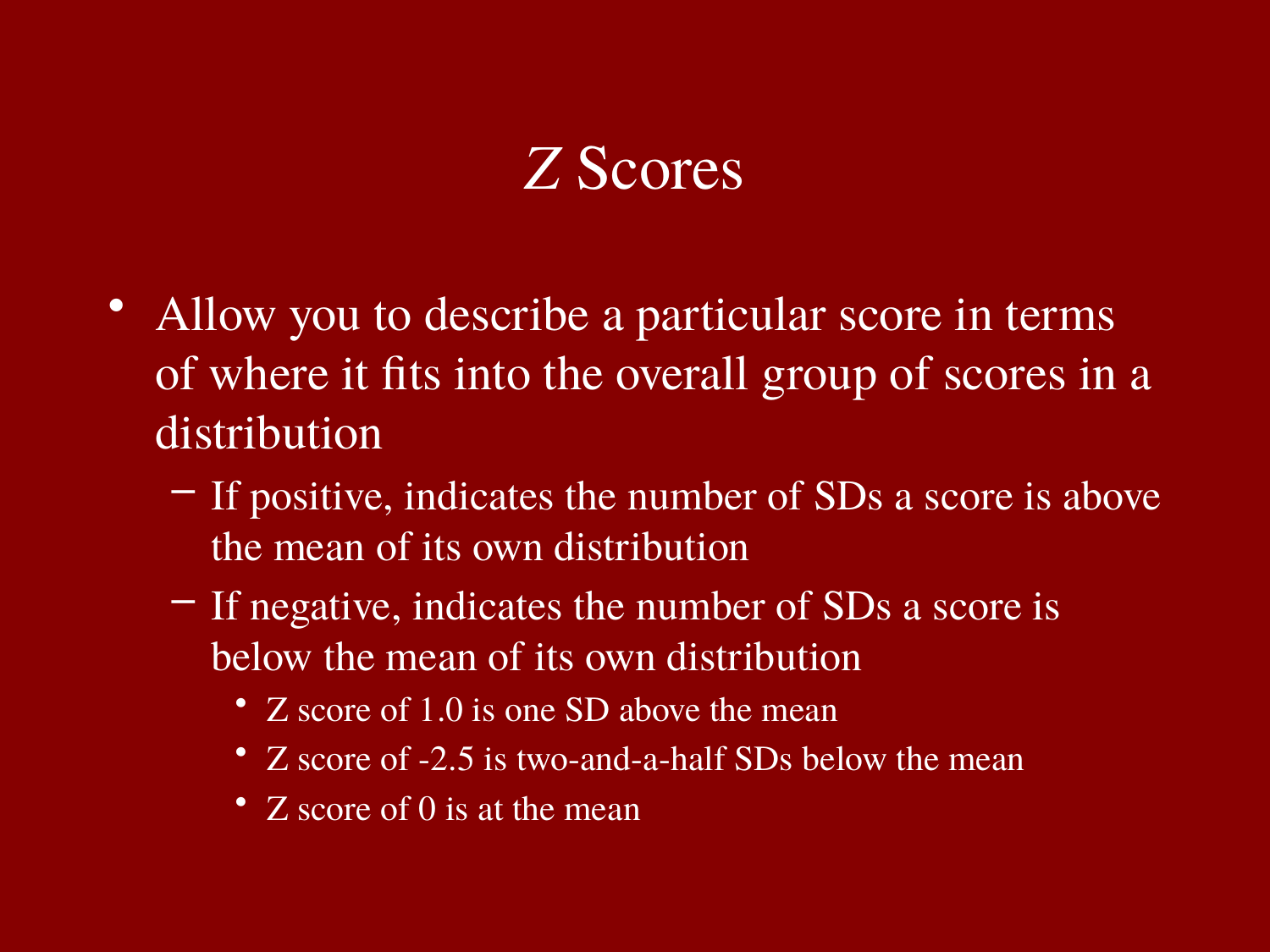

# Z Scores
Allow you to describe a particular score in terms of where it fits into the overall group of scores in a distribution
If positive, indicates the number of SDs a score is above the mean of its own distribution
If negative, indicates the number of SDs a score is below the mean of its own distribution
Z score of 1.0 is one SD above the mean
Z score of -2.5 is two-and-a-half SDs below the mean
Z score of 0 is at the mean